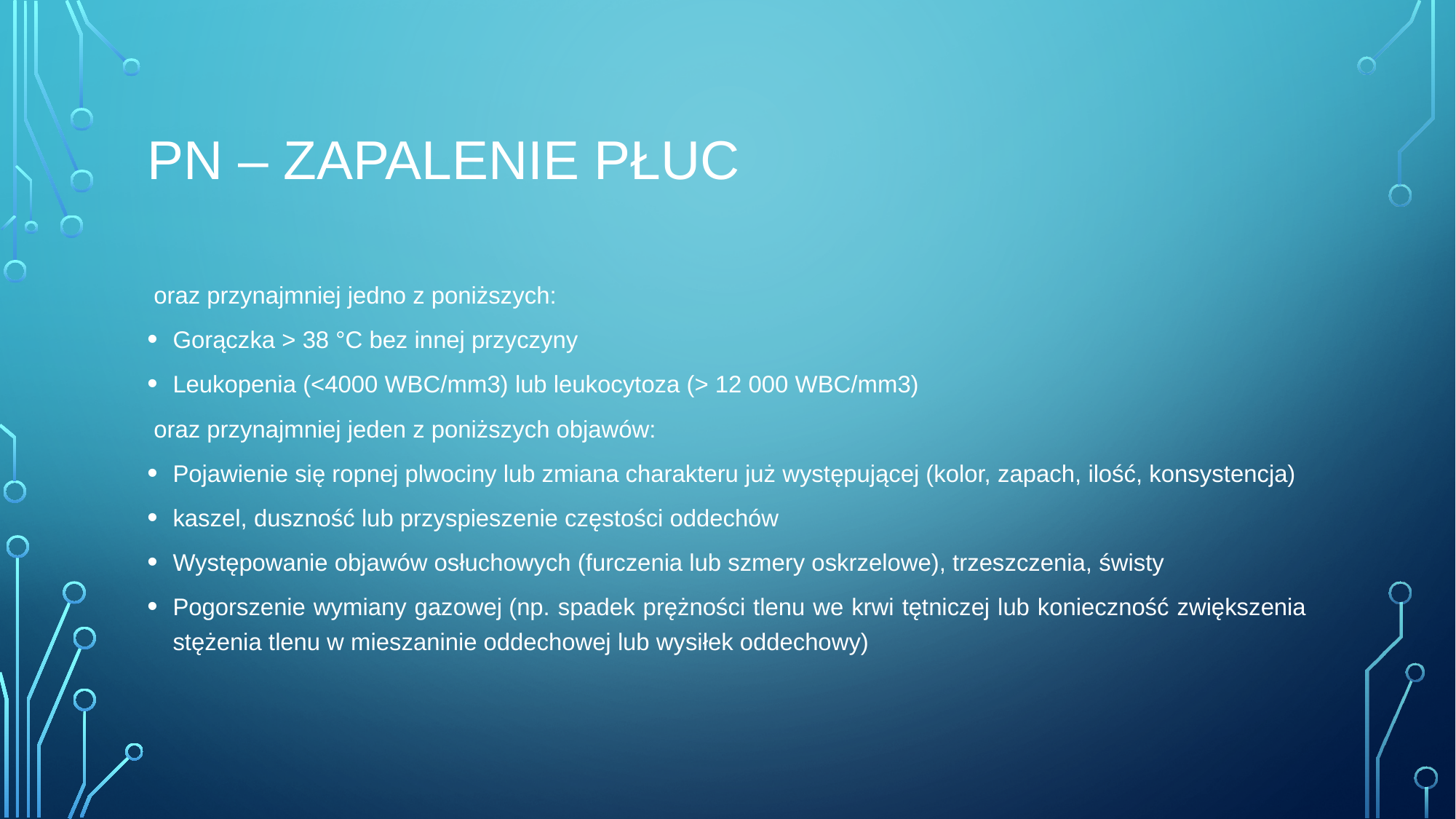

# PN – ZAPALENIE PŁUC
 oraz przynajmniej jedno z poniższych:
Gorączka > 38 °C bez innej przyczyny
Leukopenia (<4000 WBC/mm3) lub leukocytoza (> 12 000 WBC/mm3)
 oraz przynajmniej jeden z poniższych objawów:
Pojawienie się ropnej plwociny lub zmiana charakteru już występującej (kolor, zapach, ilość, konsystencja)
kaszel, duszność lub przyspieszenie częstości oddechów
Występowanie objawów osłuchowych (furczenia lub szmery oskrzelowe), trzeszczenia, świsty
Pogorszenie wymiany gazowej (np. spadek prężności tlenu we krwi tętniczej lub konieczność zwiększenia stężenia tlenu w mieszaninie oddechowej lub wysiłek oddechowy)